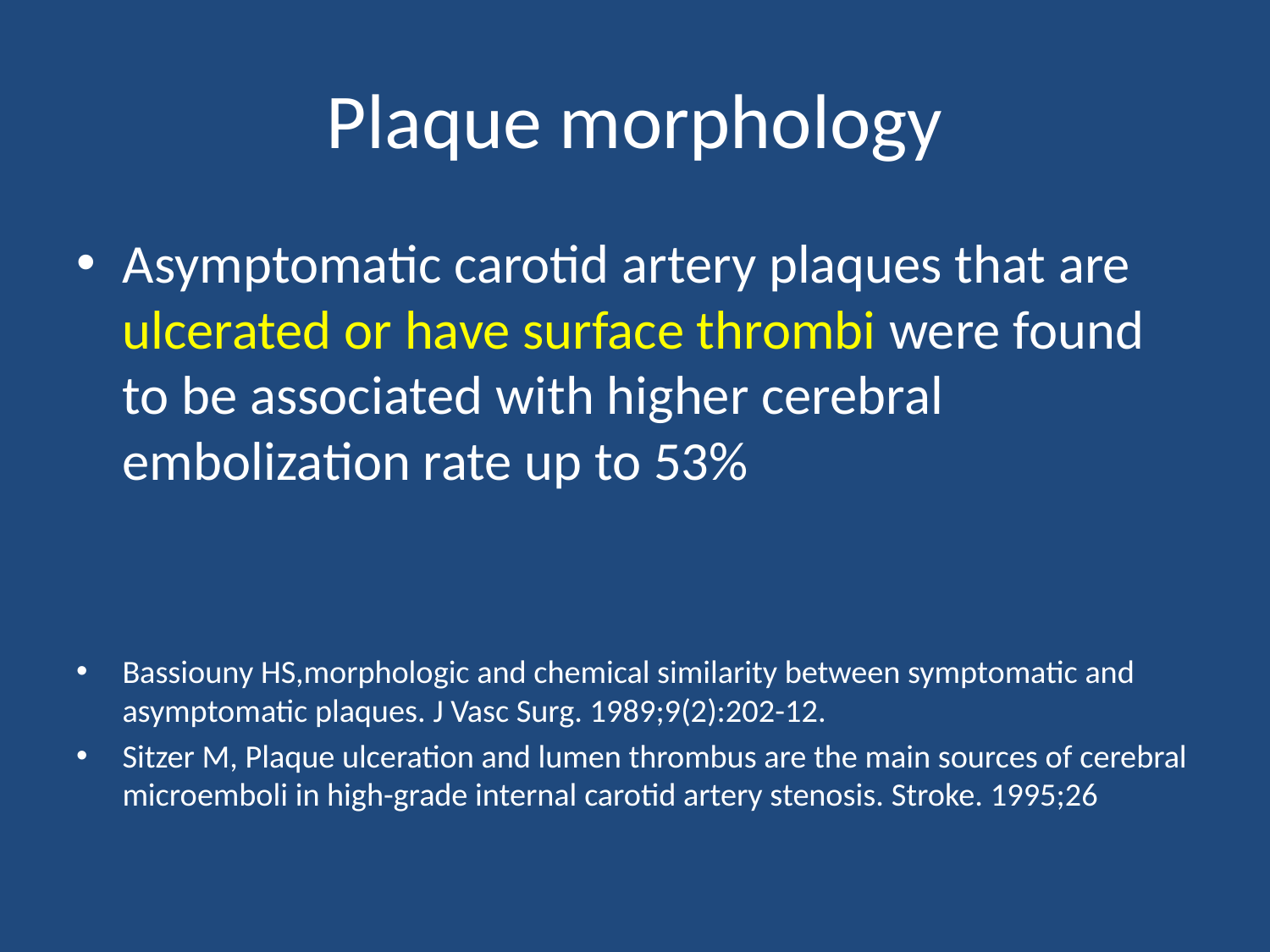

# Plaque morphology
Asymptomatic carotid artery plaques that are ulcerated or have surface thrombi were found to be associated with higher cerebral embolization rate up to 53%

Bassiouny HS,morphologic and chemical similarity between symptomatic and asymptomatic plaques. J Vasc Surg. 1989;9(2):202-12.
Sitzer M, Plaque ulceration and lumen thrombus are the main sources of cerebral microemboli in high-grade internal carotid artery stenosis. Stroke. 1995;26